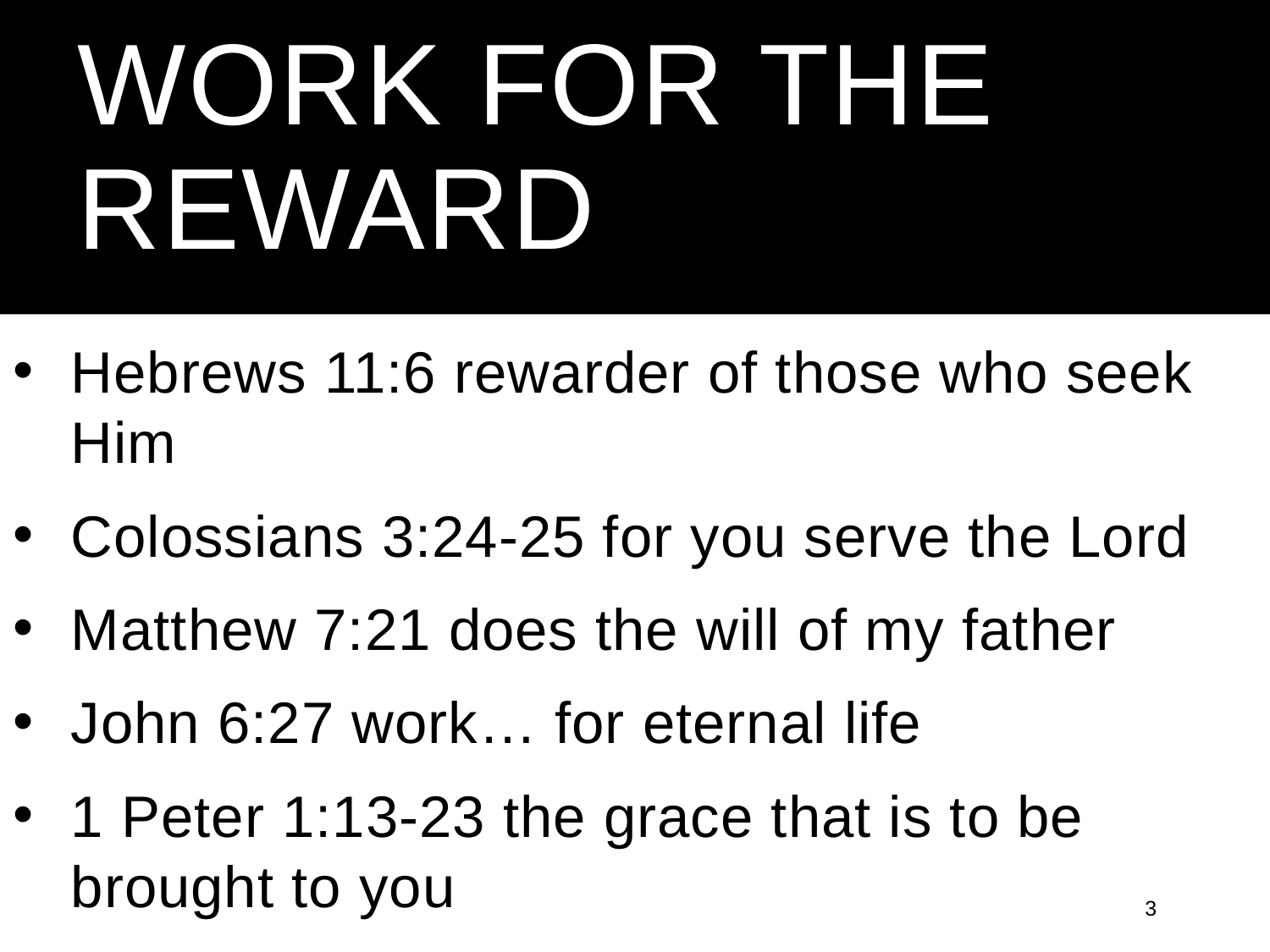

# Work for the Reward
Hebrews 11:6 rewarder of those who seek Him
Colossians 3:24-25 for you serve the Lord
Matthew 7:21 does the will of my father
John 6:27 work… for eternal life
1 Peter 1:13-23 the grace that is to be brought to you
3